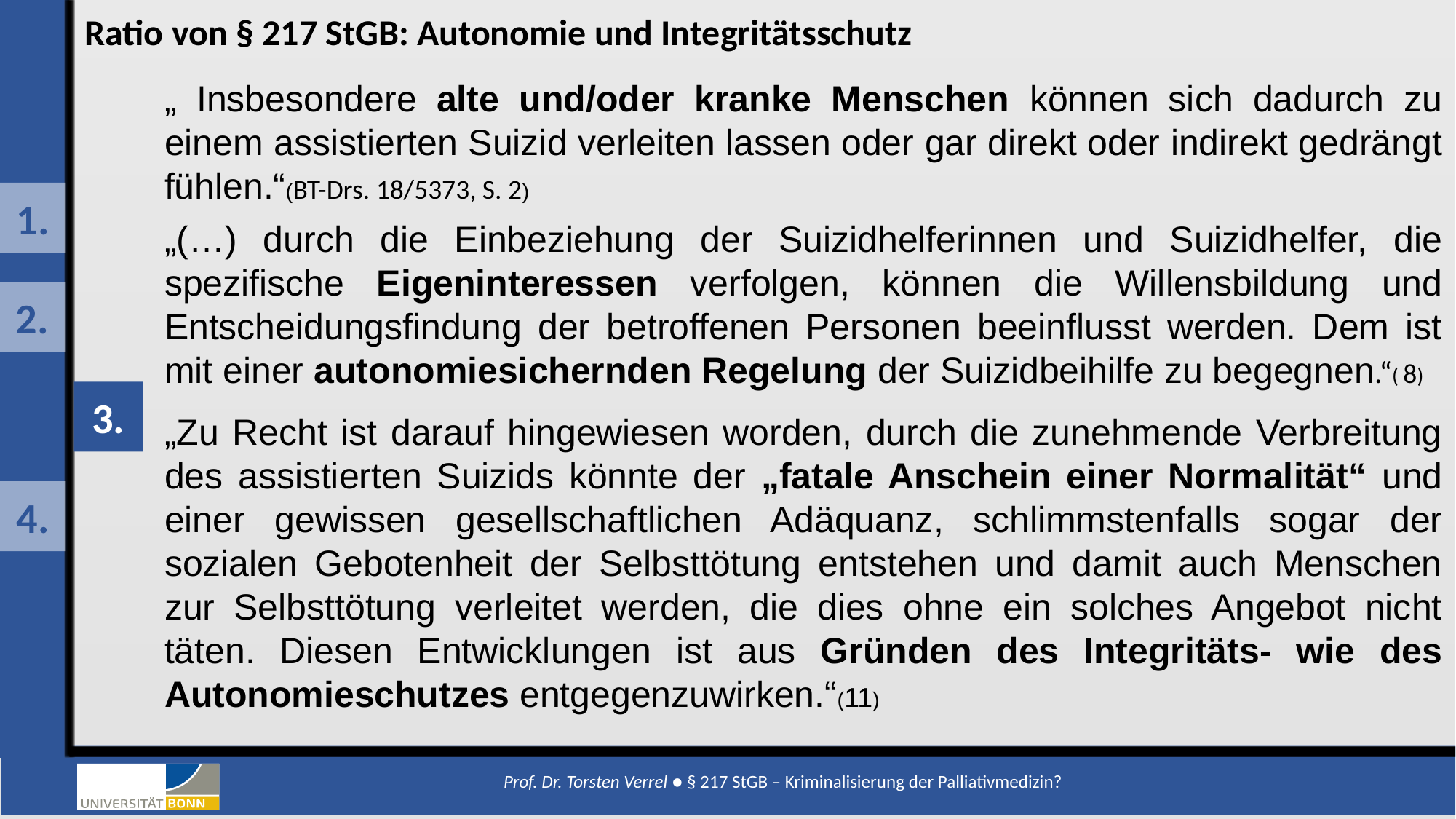

Ratio von § 217 StGB: Autonomie und Integritätsschutz
„ Insbesondere alte und/oder kranke Menschen können sich dadurch zu einem assistierten Suizid verleiten lassen oder gar direkt oder indirekt gedrängt fühlen.“(BT-Drs. 18/5373, S. 2)
„(…) durch die Einbeziehung der Suizidhelferinnen und Suizidhelfer, die spezifische Eigeninteressen verfolgen, können die Willensbildung und Entscheidungsfindung der betroffenen Personen beeinflusst werden. Dem ist mit einer autonomiesichernden Regelung der Suizidbeihilfe zu begegnen.“( 8)
„Zu Recht ist darauf hingewiesen worden, durch die zunehmende Verbreitung des assistierten Suizids könnte der „fatale Anschein einer Normalität“ und einer gewissen gesellschaftlichen Adäquanz, schlimmstenfalls sogar der sozialen Gebotenheit der Selbsttötung entstehen und damit auch Menschen zur Selbsttötung verleitet werden, die dies ohne ein solches Angebot nicht täten. Diesen Entwicklungen ist aus Gründen des Integritäts- wie des Autonomieschutzes entgegenzuwirken.“(11)